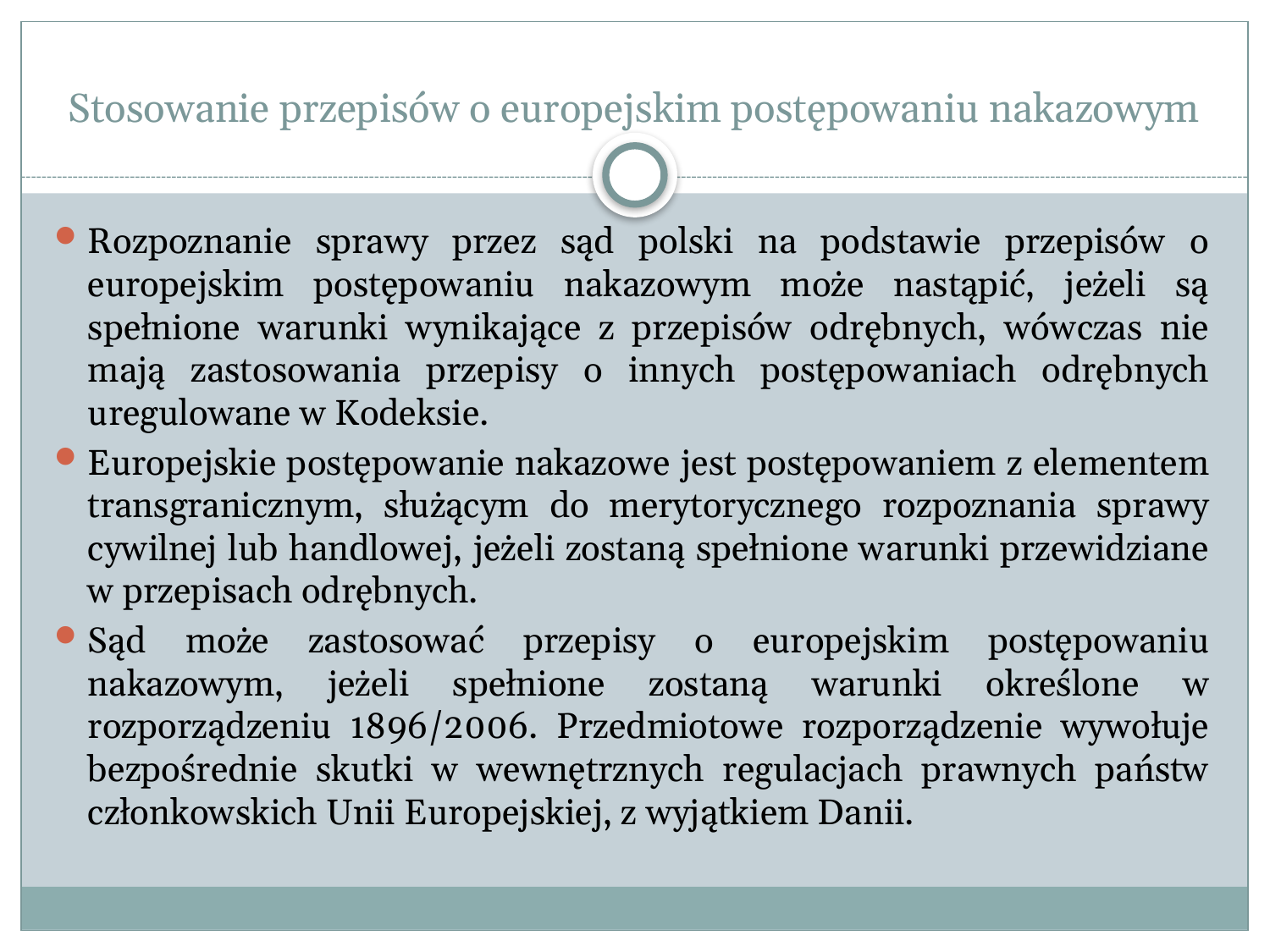

# Stosowanie przepisów o europejskim postępowaniu nakazowym
Rozpoznanie sprawy przez sąd polski na podstawie przepisów o europejskim postępowaniu nakazowym może nastąpić, jeżeli są spełnione warunki wynikające z przepisów odrębnych, wówczas nie mają zastosowania przepisy o innych postępowaniach odrębnych uregulowane w Kodeksie.
Europejskie postępowanie nakazowe jest postępowaniem z elementem transgranicznym, służącym do merytorycznego rozpoznania sprawy cywilnej lub handlowej, jeżeli zostaną spełnione warunki przewidziane w przepisach odrębnych.
Sąd może zastosować przepisy o europejskim postępowaniu nakazowym, jeżeli spełnione zostaną warunki określone w rozporządzeniu 1896/2006. Przedmiotowe rozporządzenie wywołuje bezpośrednie skutki w wewnętrznych regulacjach prawnych państw członkowskich Unii Europejskiej, z wyjątkiem Danii.